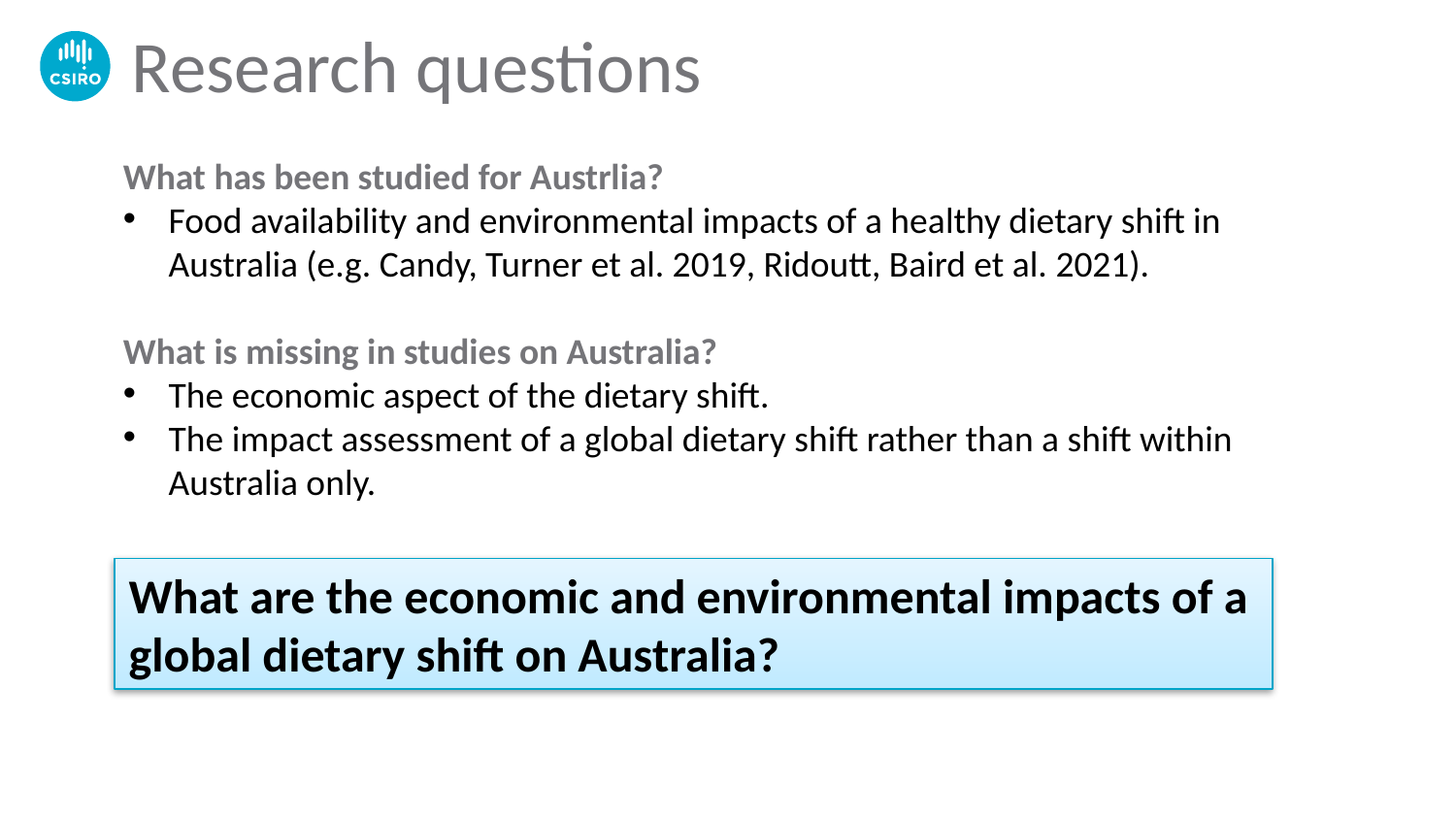

# Research questions
What has been studied for Austrlia?
Food availability and environmental impacts of a healthy dietary shift in Australia (e.g. Candy, Turner et al. 2019, Ridoutt, Baird et al. 2021).

What is missing in studies on Australia?
The economic aspect of the dietary shift.
The impact assessment of a global dietary shift rather than a shift within Australia only.
What are the economic and environmental impacts of a global dietary shift on Australia?